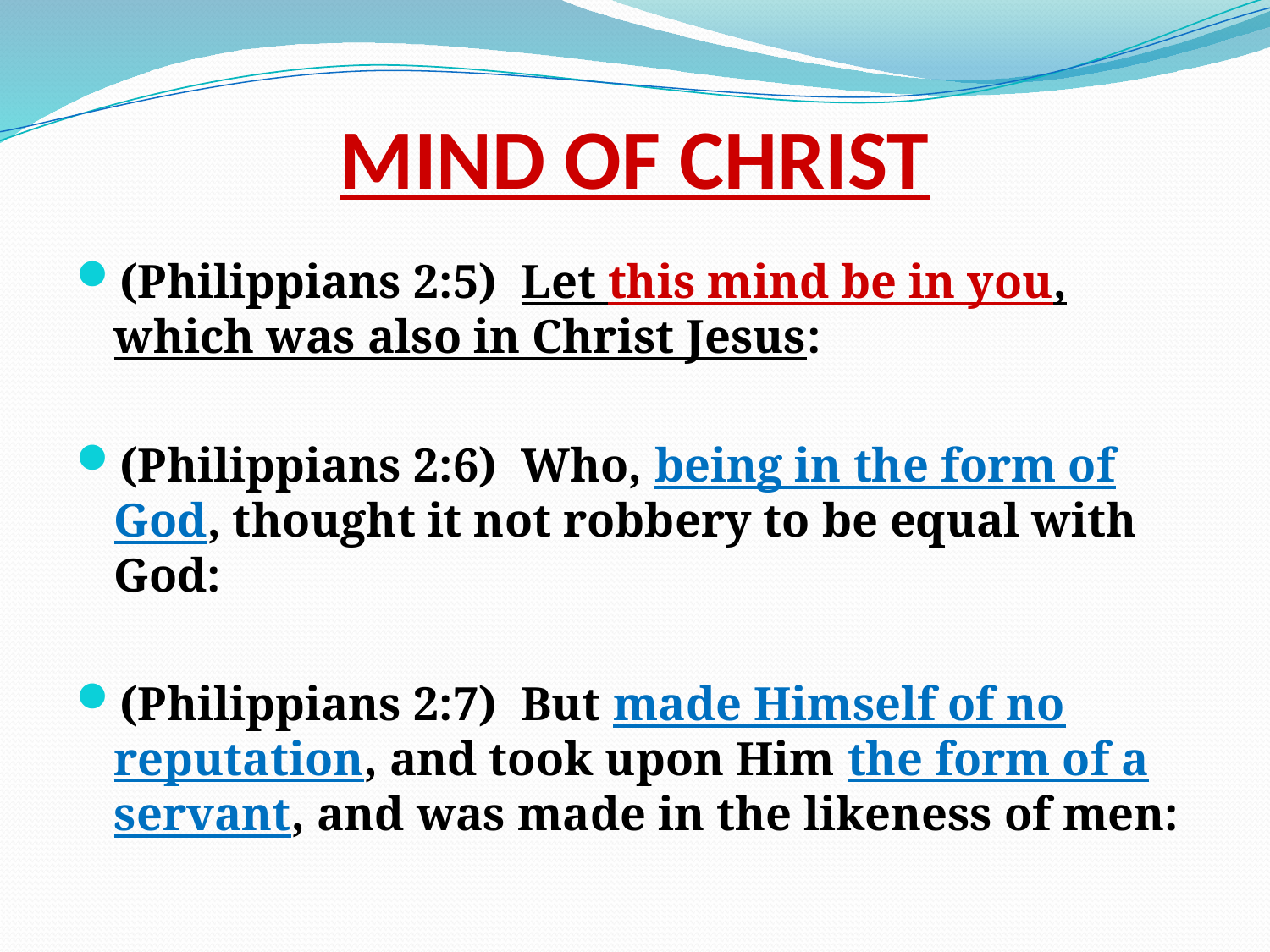

# MIND OF CHRIST
(Philippians 2:5)  Let this mind be in you, which was also in Christ Jesus:

(Philippians 2:6)  Who, being in the form of God, thought it not robbery to be equal with God:

(Philippians 2:7)  But made Himself of no reputation, and took upon Him the form of a servant, and was made in the likeness of men: